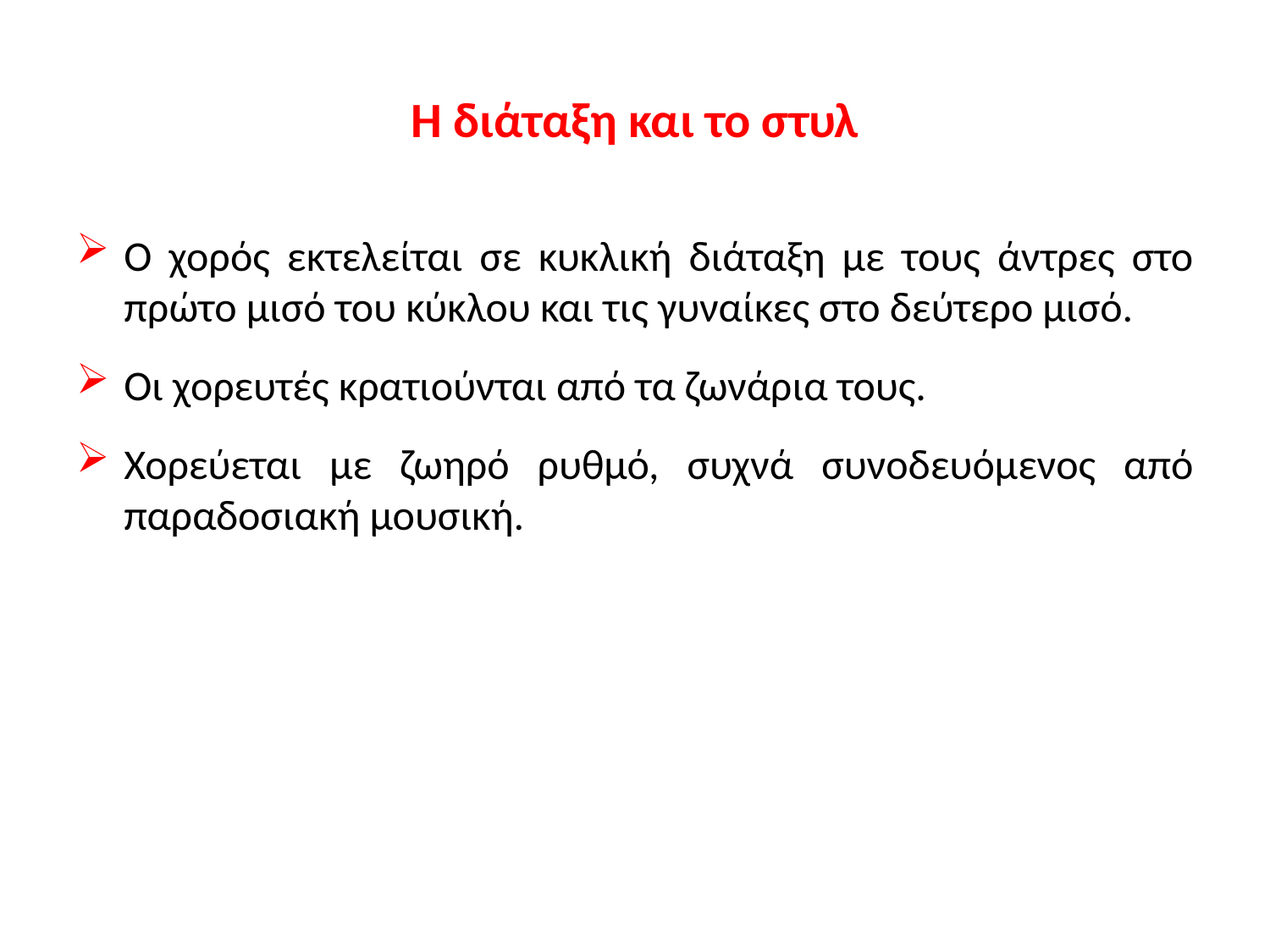

# Η διάταξη και το στυλ
Ο χορός εκτελείται σε κυκλική διάταξη με τους άντρες στο πρώτο μισό του κύκλου και τις γυναίκες στο δεύτερο μισό.

Οι χορευτές κρατιούνται από τα ζωνάρια τους.

Χορεύεται με ζωηρό ρυθμό, συχνά συνοδευόμενος από παραδοσιακή μουσική.